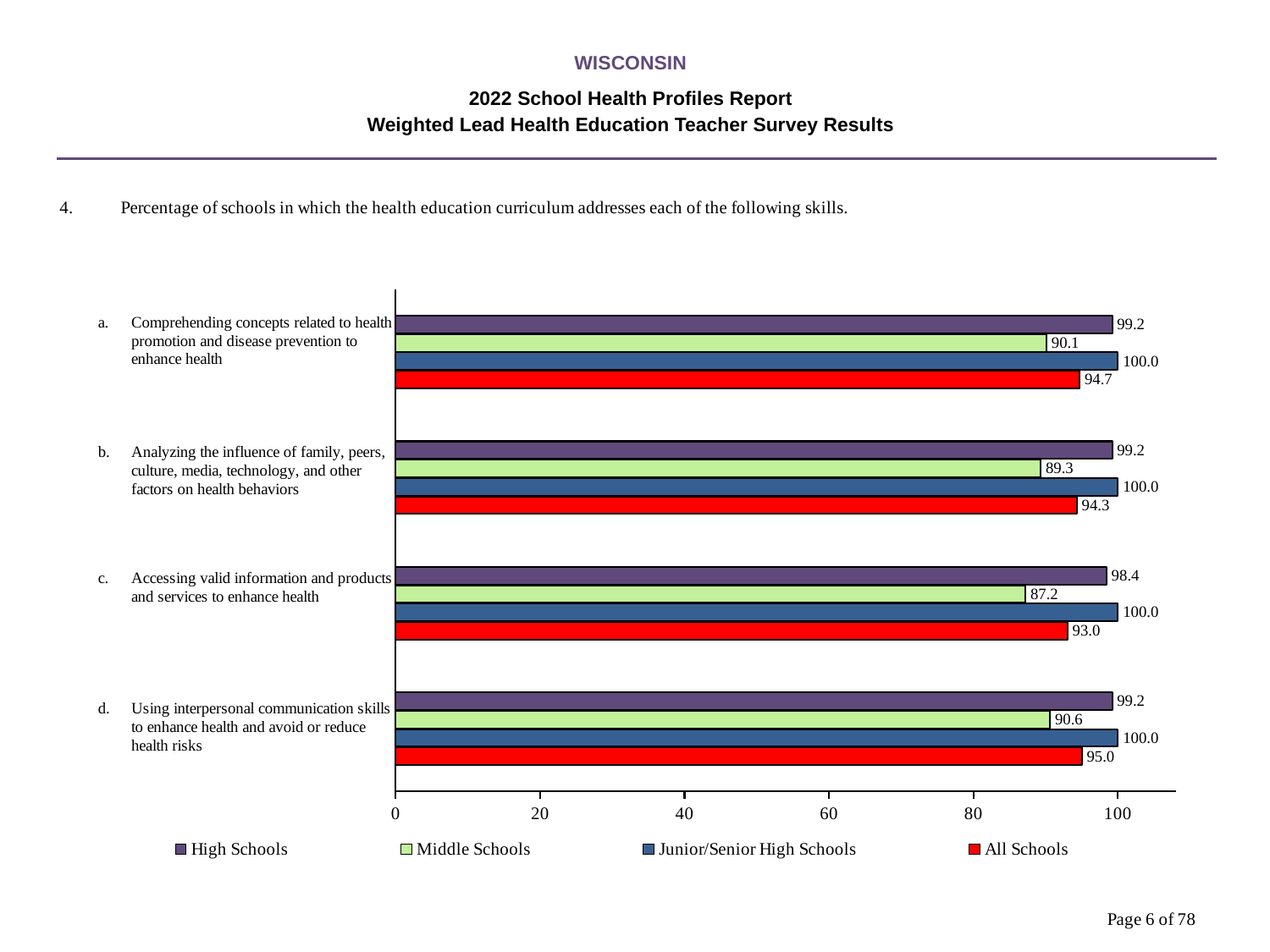

WISCONSIN
2022 School Health Profiles Report
Weighted Lead Health Education Teacher Survey Results

### Chart

| Category | All Schools | Junior/Senior High Schools | Middle Schools | High Schools |
|---|---|---|---|---|
| Using interpersonal communication skills to enhance health and avoid or reduce health risks | 95.0 | 100.0 | 90.6 | 99.2 |
| Accessing valid information and products and services to enhance health | 93.0 | 100.0 | 87.2 | 98.4 |
| Analyzing the influence of family, peers, culture, media, technology, and other factors on health behaviors | 94.3 | 100.0 | 89.3 | 99.2 |
| Comprehending concepts related to health promotion and disease prevention to enhance health | 94.7 | 100.0 | 90.1 | 99.2 |